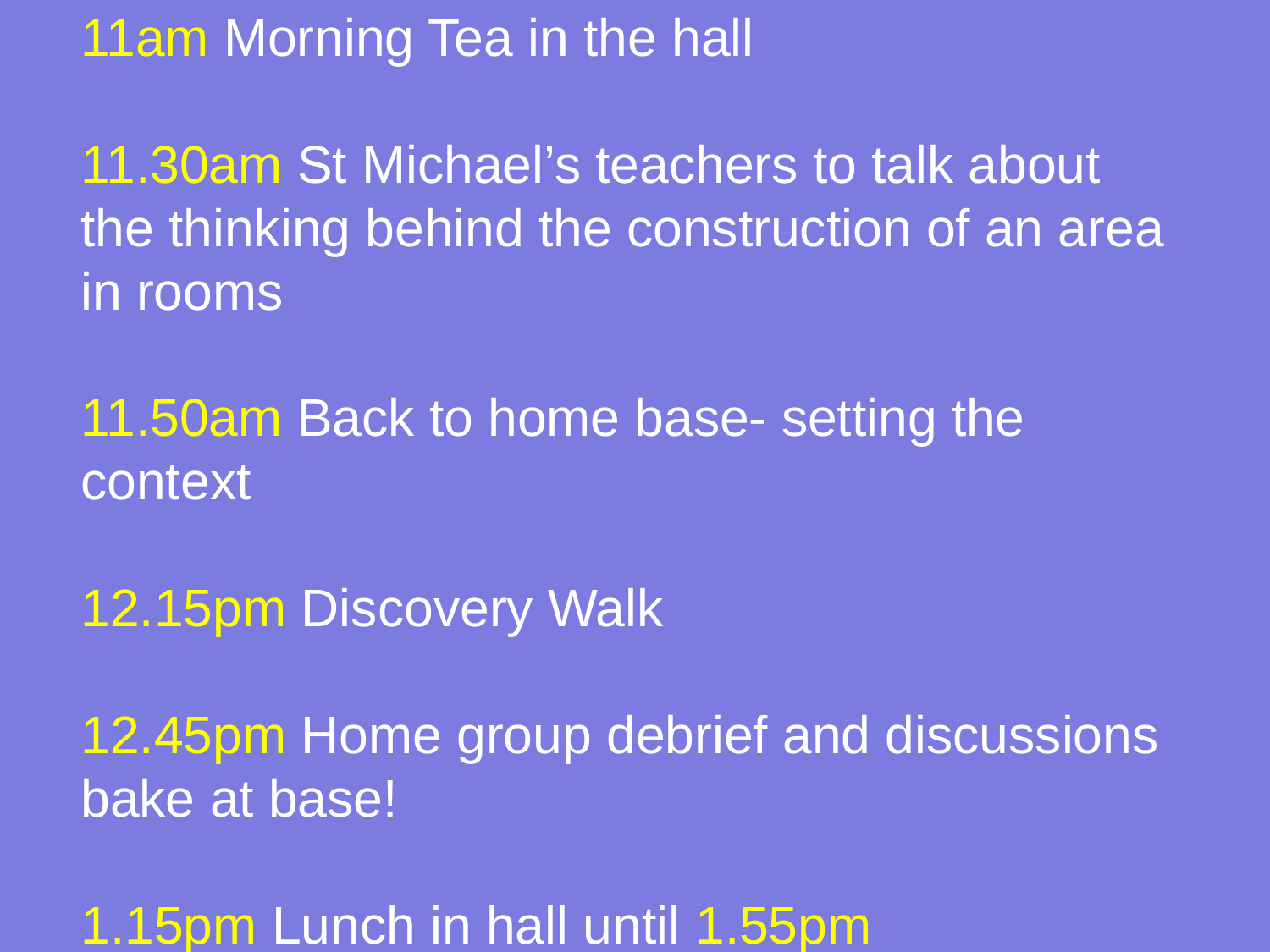

# 11am Morning Tea in the hall

11.30am St Michael’s teachers to talk about the thinking behind the construction of an area in rooms

11.50am Back to home base- setting the context

12.15pm Discovery Walk

12.45pm Home group debrief and discussions bake at base!

1.15pm Lunch in hall until 1.55pm